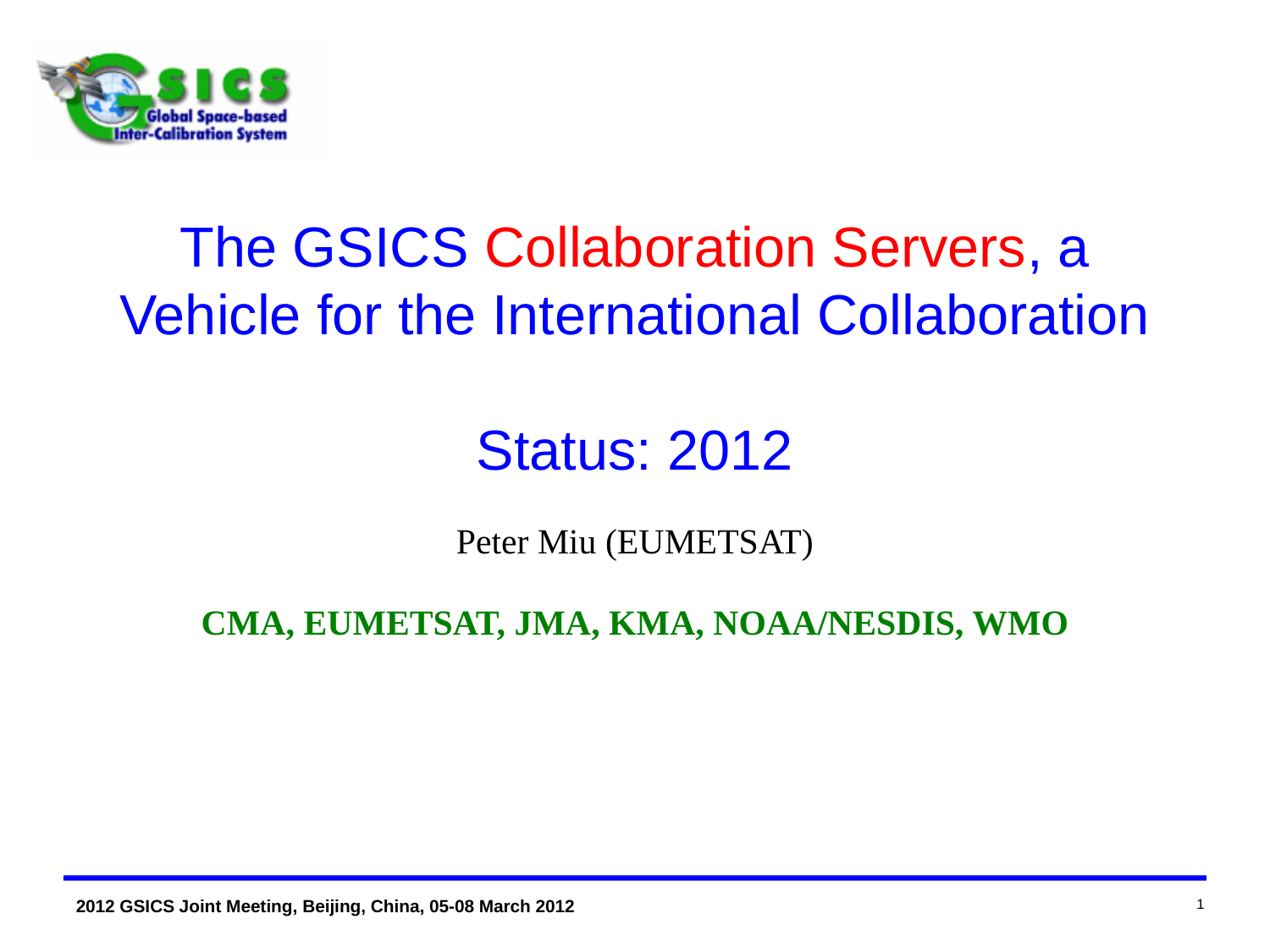

# The GSICS Collaboration Servers, a Vehicle for the International Collaboration Status: 2012

Peter Miu (EUMETSAT)

CMA, EUMETSAT, JMA, KMA, NOAA/NESDIS, WMO
1